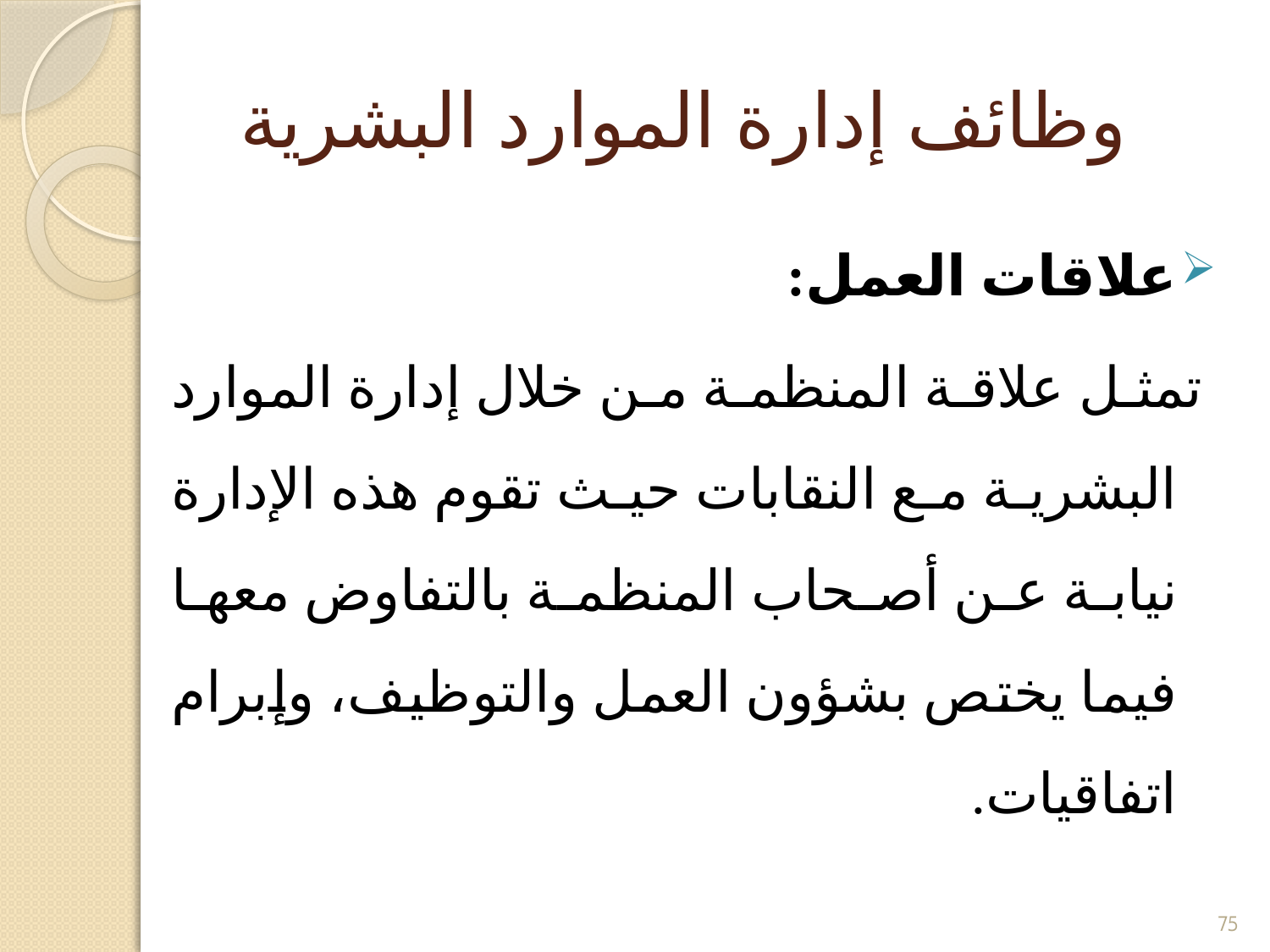

# وظائف إدارة الموارد البشرية
علاقات العمل:
	 تمثل علاقة المنظمة من خلال إدارة الموارد البشرية مع النقابات حيث تقوم هذه الإدارة نيابة عن أصحاب المنظمة بالتفاوض معها فيما يختص بشؤون العمل والتوظيف، وإبرام اتفاقيات.

75